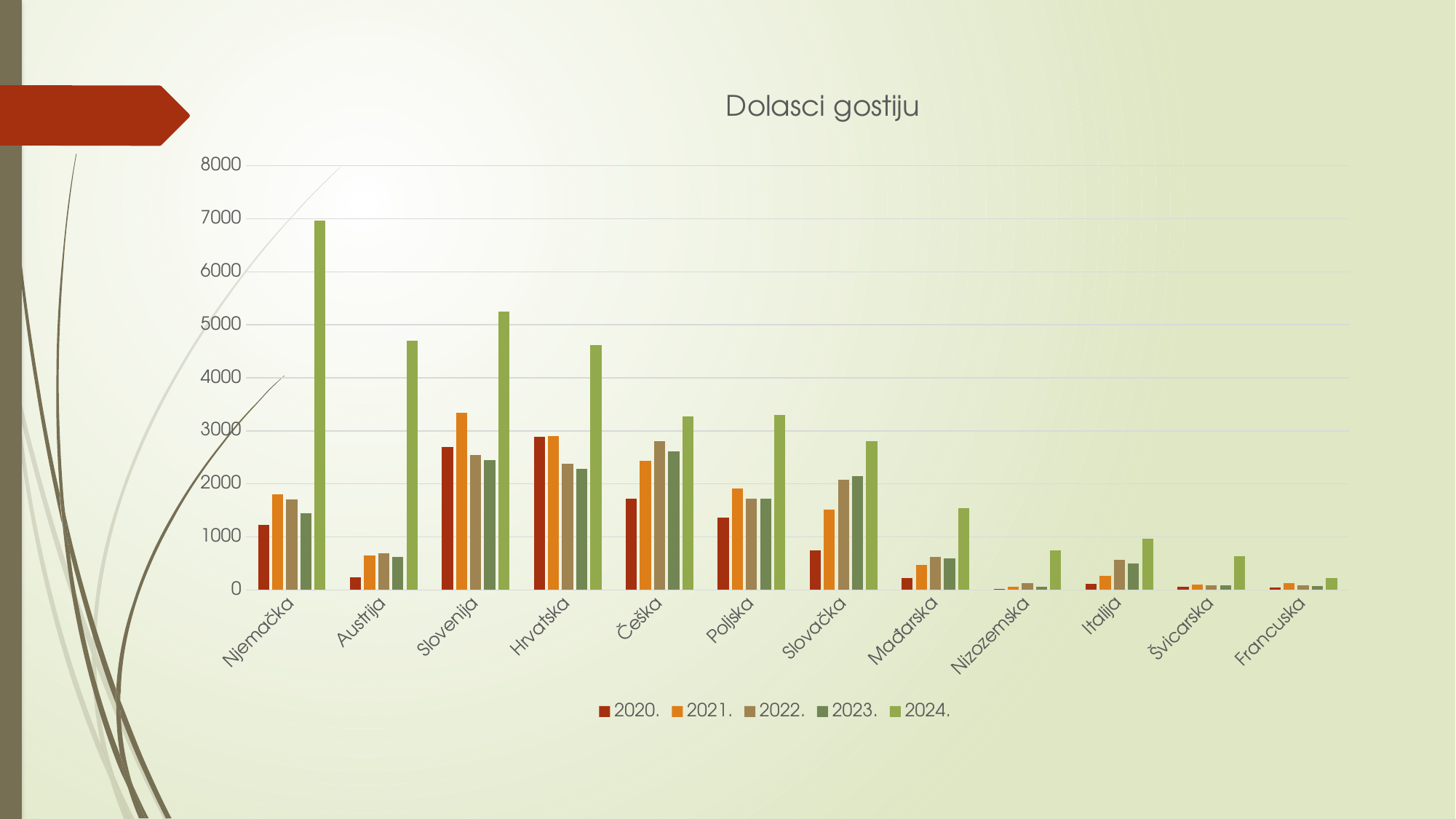

### Chart: Dolasci gostiju

| Category | 2020. | 2021. | 2022. | 2023. | 2024. |
|---|---|---|---|---|---|
| Njemačka | 1222.0 | 1803.0 | 1703.0 | 1443.0 | 6970.0 |
| Austrija | 241.0 | 648.0 | 693.0 | 624.0 | 4700.0 |
| Slovenija | 2700.0 | 3335.0 | 2541.0 | 2454.0 | 5252.0 |
| Hrvatska | 2885.0 | 2898.0 | 2378.0 | 2285.0 | 4613.0 |
| Češka | 1723.0 | 2431.0 | 2804.0 | 2613.0 | 3273.0 |
| Poljska | 1358.0 | 1917.0 | 1717.0 | 1716.0 | 3296.0 |
| Slovačka | 744.0 | 1520.0 | 2072.0 | 2142.0 | 2812.0 |
| Mađarska | 227.0 | 469.0 | 629.0 | 602.0 | 1540.0 |
| Nizozemska | 17.0 | 62.0 | 123.0 | 65.0 | 748.0 |
| Italija | 115.0 | 268.0 | 565.0 | 505.0 | 961.0 |
| Švicarska | 57.0 | 96.0 | 92.0 | 83.0 | 641.0 |
| Francuska | 41.0 | 124.0 | 90.0 | 81.0 | 227.0 |